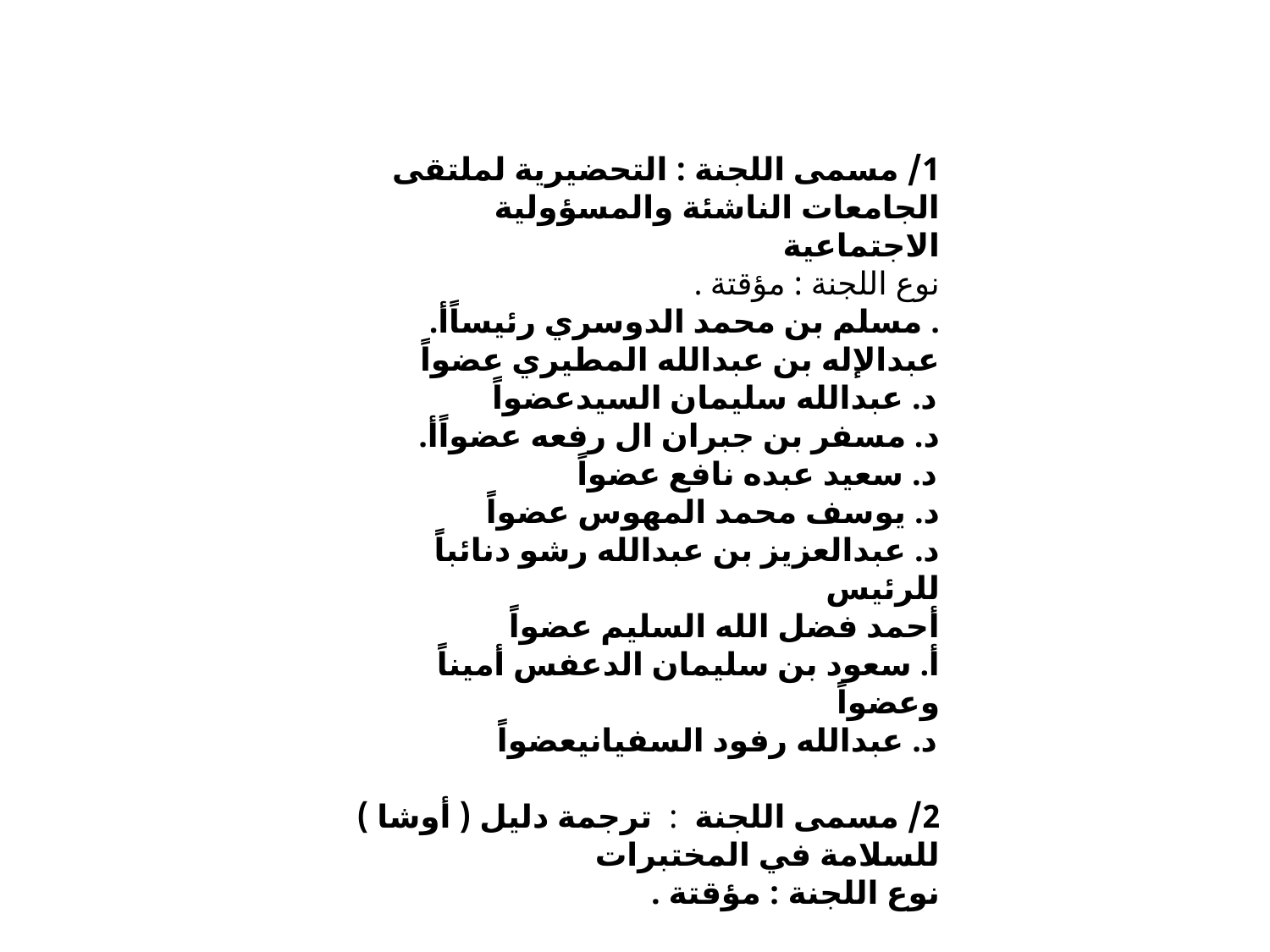

1/ مسمى اللجنة : التحضيرية لملتقى الجامعات الناشئة والمسؤولية الاجتماعية
نوع اللجنة : مؤقتة .
. مسلم بن محمد الدوسري رئيساًأ.
عبدالإله بن عبدالله المطيري عضواً
د. عبدالله سليمان السيدعضواً
د. مسفر بن جبران ال رفعه عضواًأ.
د. سعيد عبده نافع عضواً
د. يوسف محمد المهوس عضواً
د. عبدالعزيز بن عبدالله رشو دنائباً للرئيس
أحمد فضل الله السليم عضواً
أ. سعود بن سليمان الدعفس أميناً وعضواً
د. عبدالله رفود السفيانيعضواً

2/ مسمى اللجنة  :  ترجمة دليل ( أوشا ) للسلامة في المختبرات
نوع اللجنة : مؤقتة .